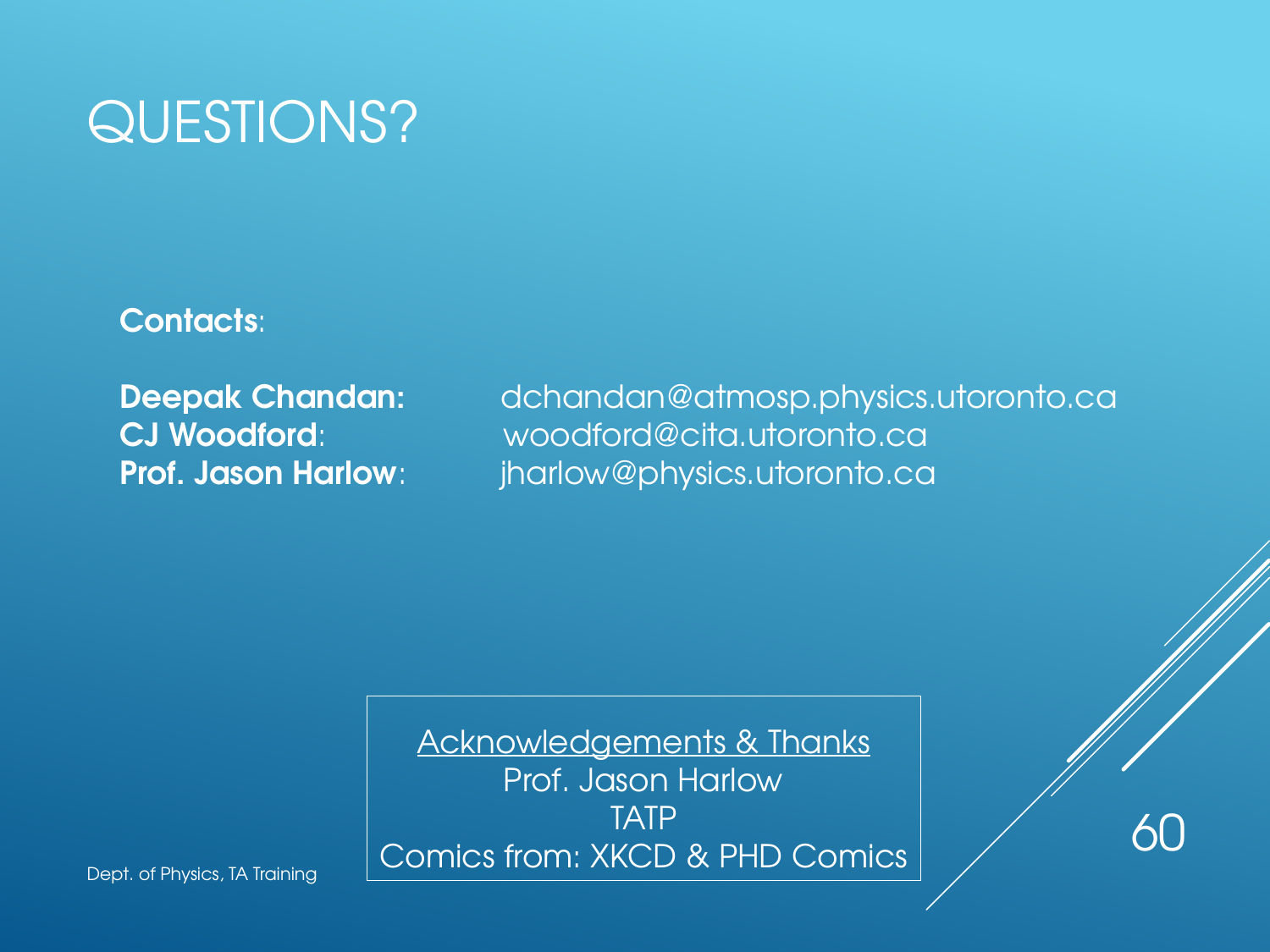

# Questions?
Contacts:

Deepak Chandan:         	dchandan@atmosp.physics.utoronto.ca
CJ Woodford:                    woodford@cita.utoronto.ca
Prof. Jason Harlow:	jharlow@physics.utoronto.ca
Acknowledgements & Thanks
Prof. Jason Harlow
TATP
Comics from: XKCD & PHD Comics
60
Dept. of Physics, TA Training